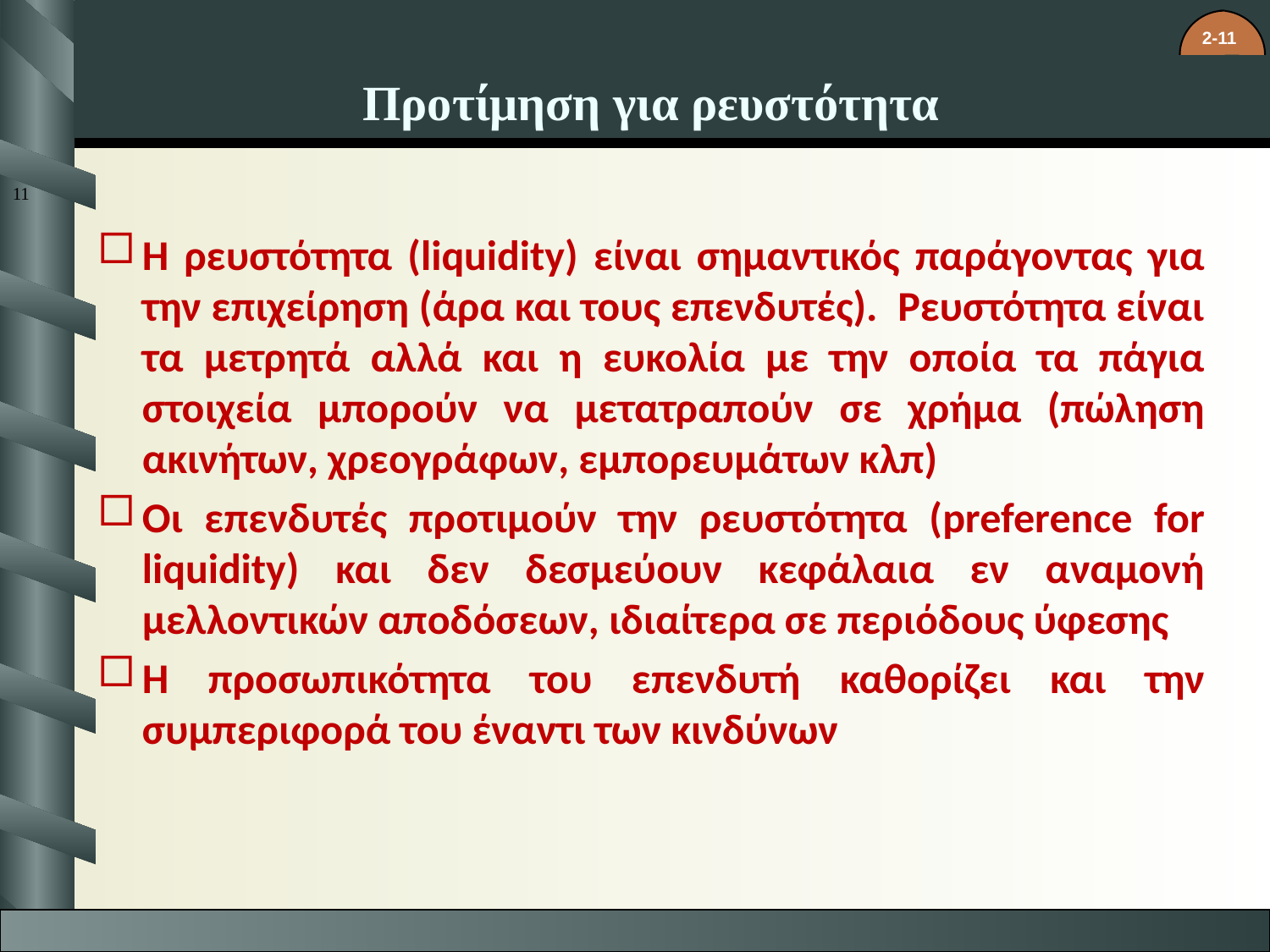

# Προτίμηση για ρευστότητα
11
Η ρευστότητα (liquidity) είναι σημαντικός παράγοντας για την επιχείρηση (άρα και τους επενδυτές).  Ρευστότητα είναι τα μετρητά αλλά και η ευκολία με την οποία τα πάγια στοιχεία μπορούν να μετατραπούν σε χρήμα (πώληση ακινήτων, χρεογράφων, εμπορευμάτων κλπ)
Οι επενδυτές προτιμούν την ρευστότητα (preference for liquidity) και δεν δεσμεύουν κεφάλαια εν αναμονή μελλοντικών αποδόσεων, ιδιαίτερα σε περιόδους ύφεσης
Η προσωπικότητα του επενδυτή καθορίζει και την συμπεριφορά του έναντι των κινδύνων